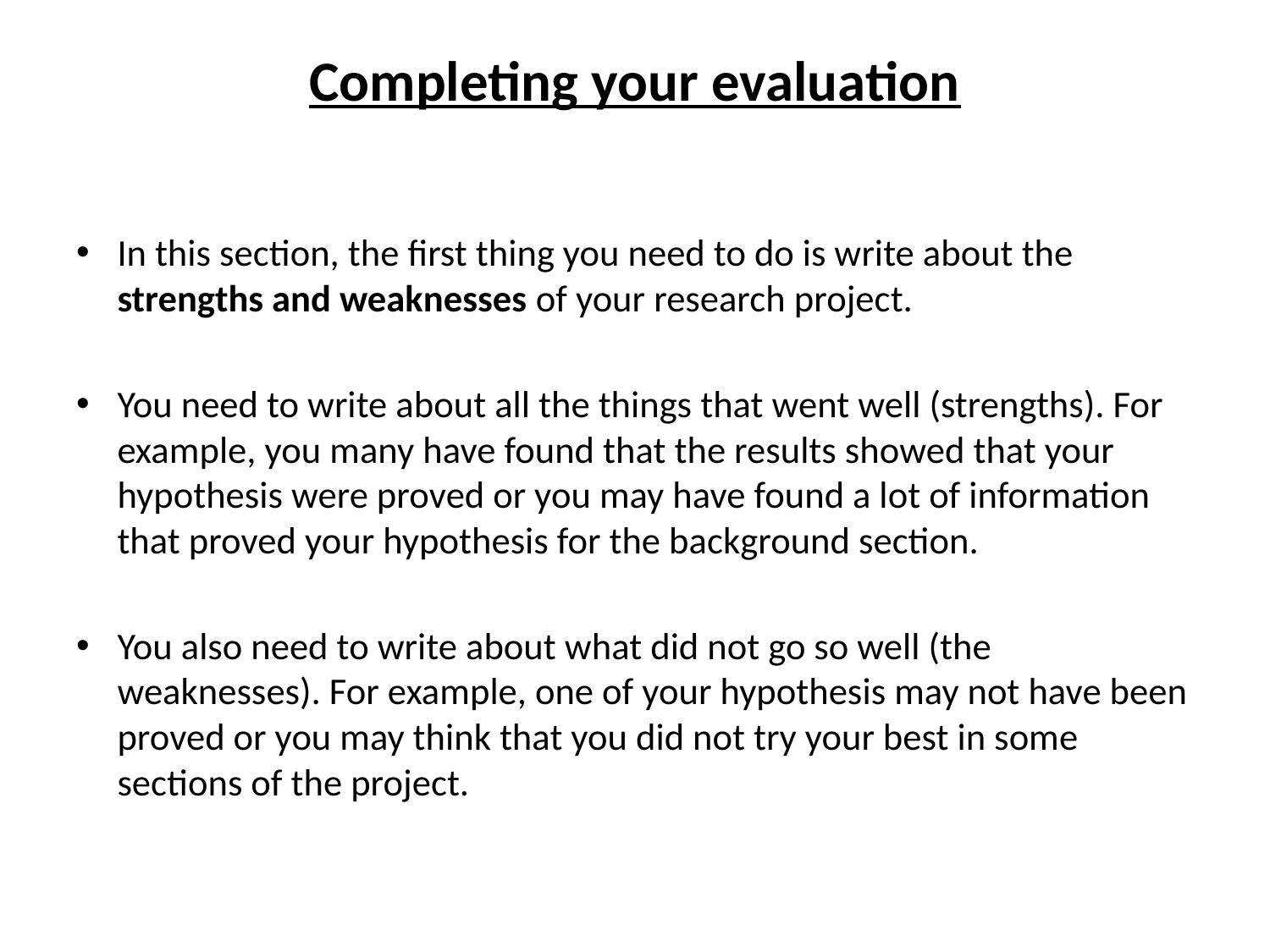

# Completing your evaluation
In this section, the first thing you need to do is write about the strengths and weaknesses of your research project.

You need to write about all the things that went well (strengths). For example, you many have found that the results showed that your hypothesis were proved or you may have found a lot of information that proved your hypothesis for the background section.

You also need to write about what did not go so well (the weaknesses). For example, one of your hypothesis may not have been proved or you may think that you did not try your best in some sections of the project.